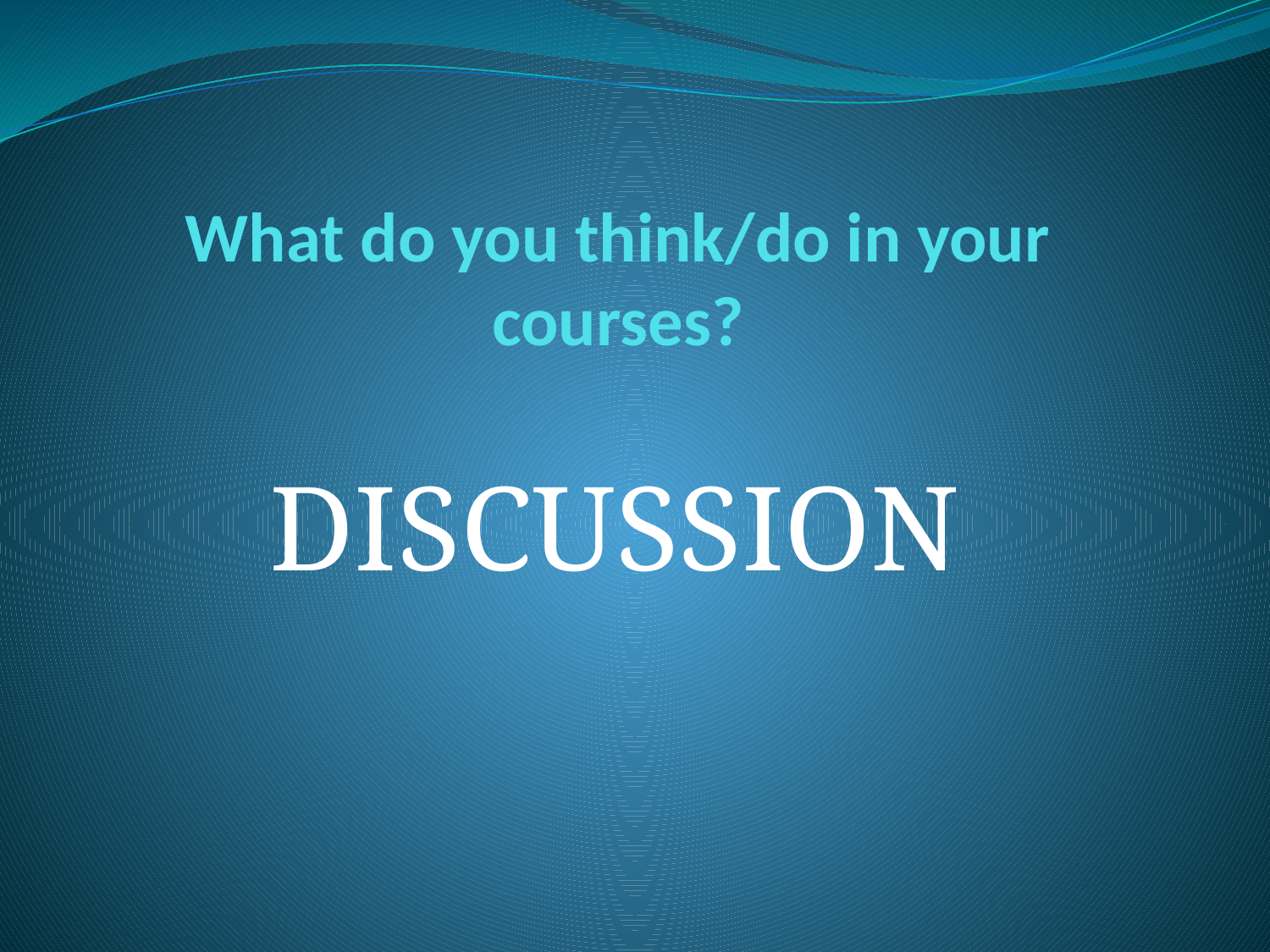

# What do you think/do in your courses?
DISCUSSION